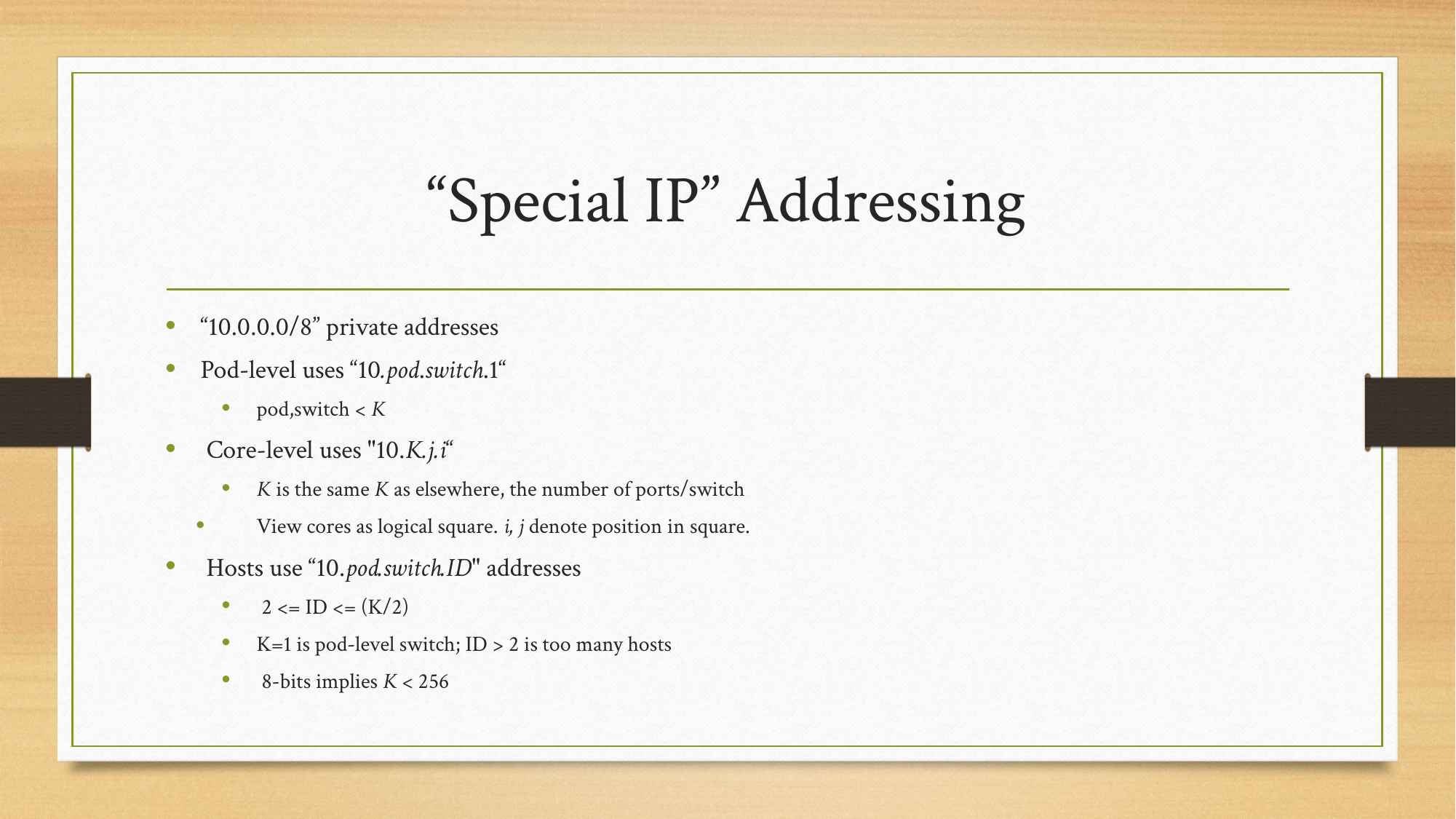

# “Special IP” Addressing
“10.0.0.0/8” private addresses
Pod-level uses “10.pod.switch.1“
pod,switch < K
 Core-level uses "10.K.j.i“
K is the same K as elsewhere, the number of ports/switch
View cores as logical square. i, j denote position in square.
 Hosts use “10.pod.switch.ID" addresses
 2 <= ID <= (K/2)
K=1 is pod-level switch; ID > 2 is too many hosts
 8-bits implies K < 256